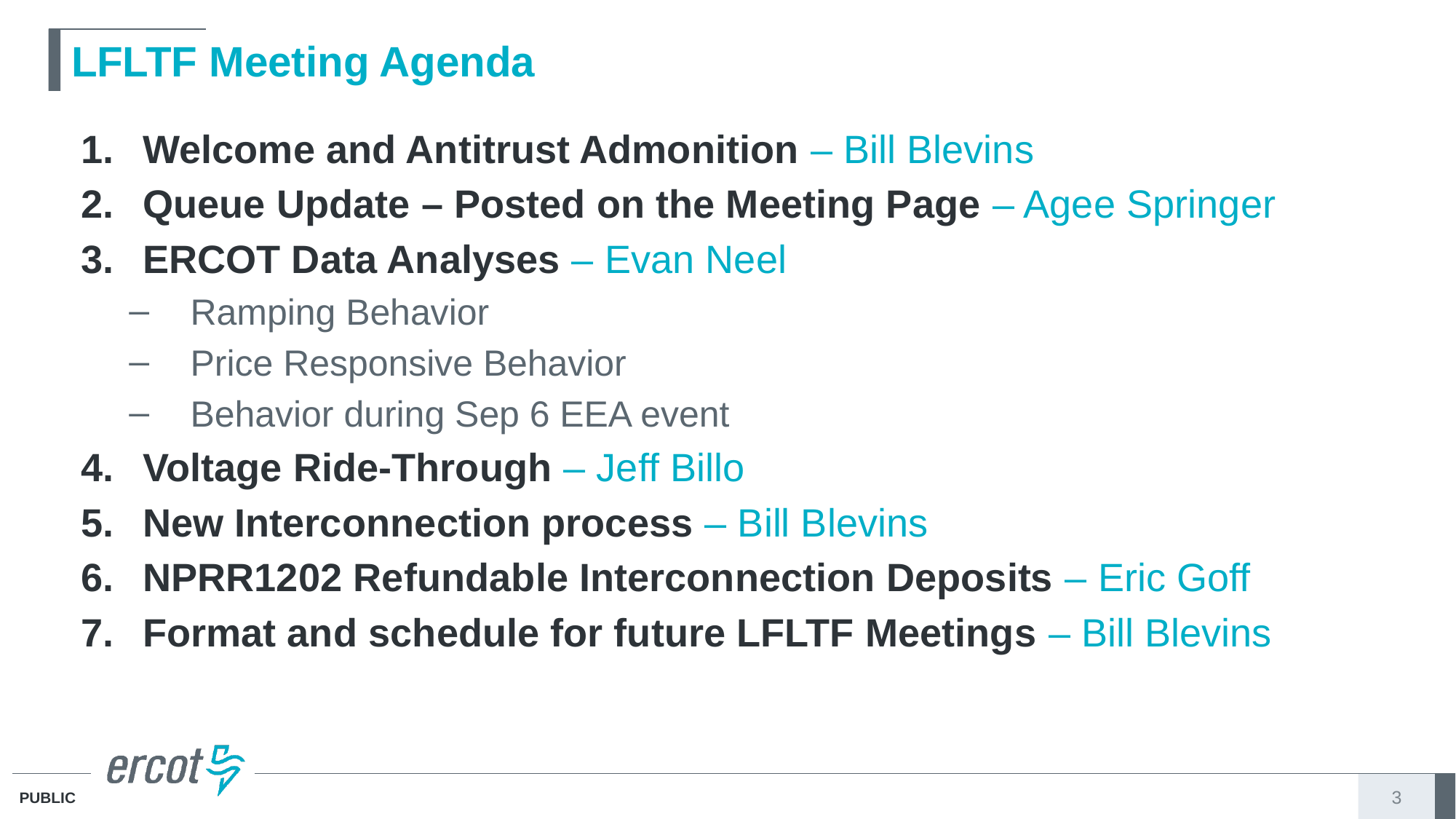

# LFLTF Meeting Agenda
Welcome and Antitrust Admonition – Bill Blevins
Queue Update – Posted on the Meeting Page – Agee Springer
ERCOT Data Analyses – Evan Neel
Ramping Behavior
Price Responsive Behavior
Behavior during Sep 6 EEA event
Voltage Ride-Through – Jeff Billo
New Interconnection process – Bill Blevins
NPRR1202 Refundable Interconnection Deposits – Eric Goff
Format and schedule for future LFLTF Meetings – Bill Blevins
3